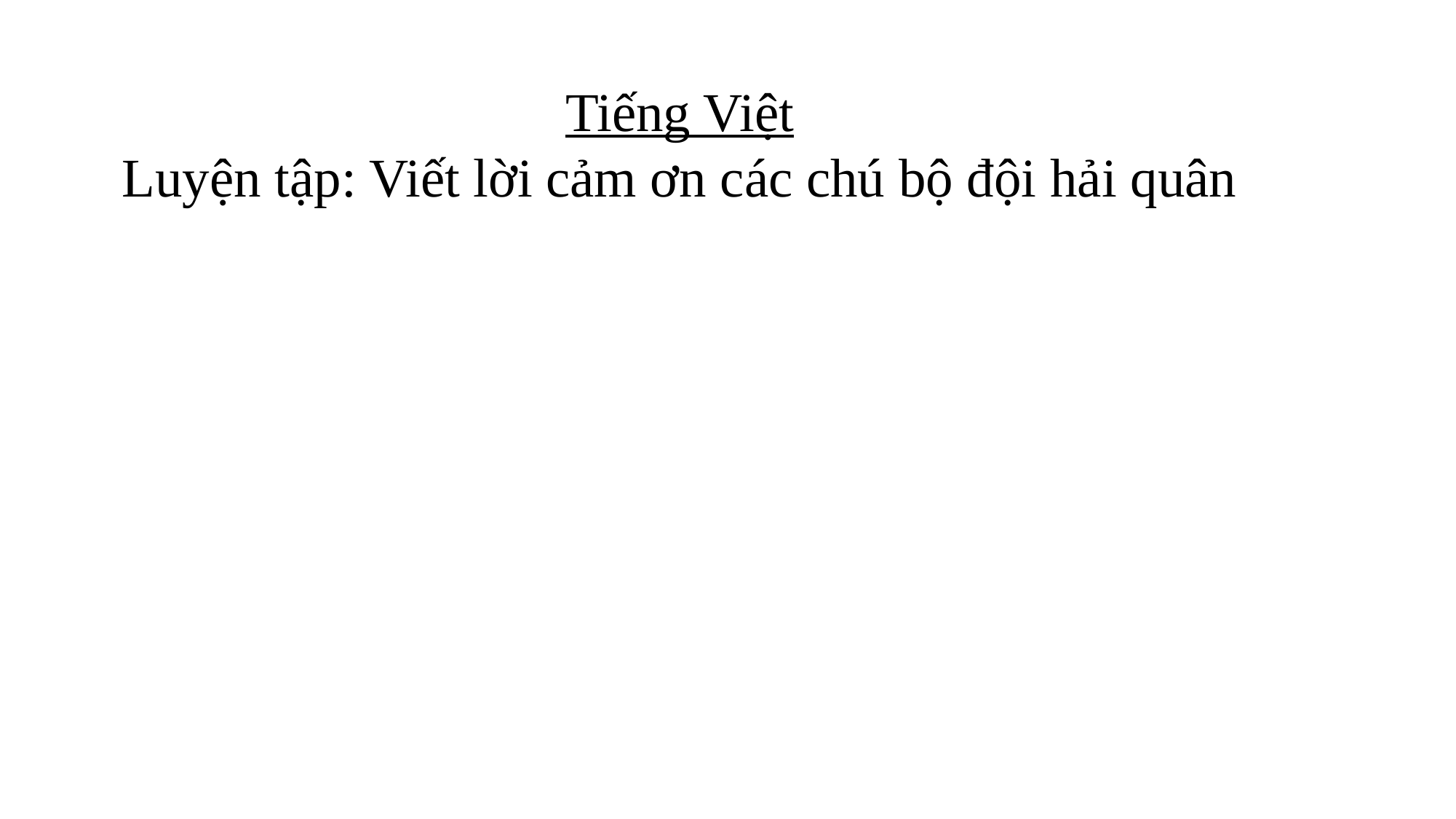

Tiếng Việt
Luyện tập: Viết lời cảm ơn các chú bộ đội hải quân